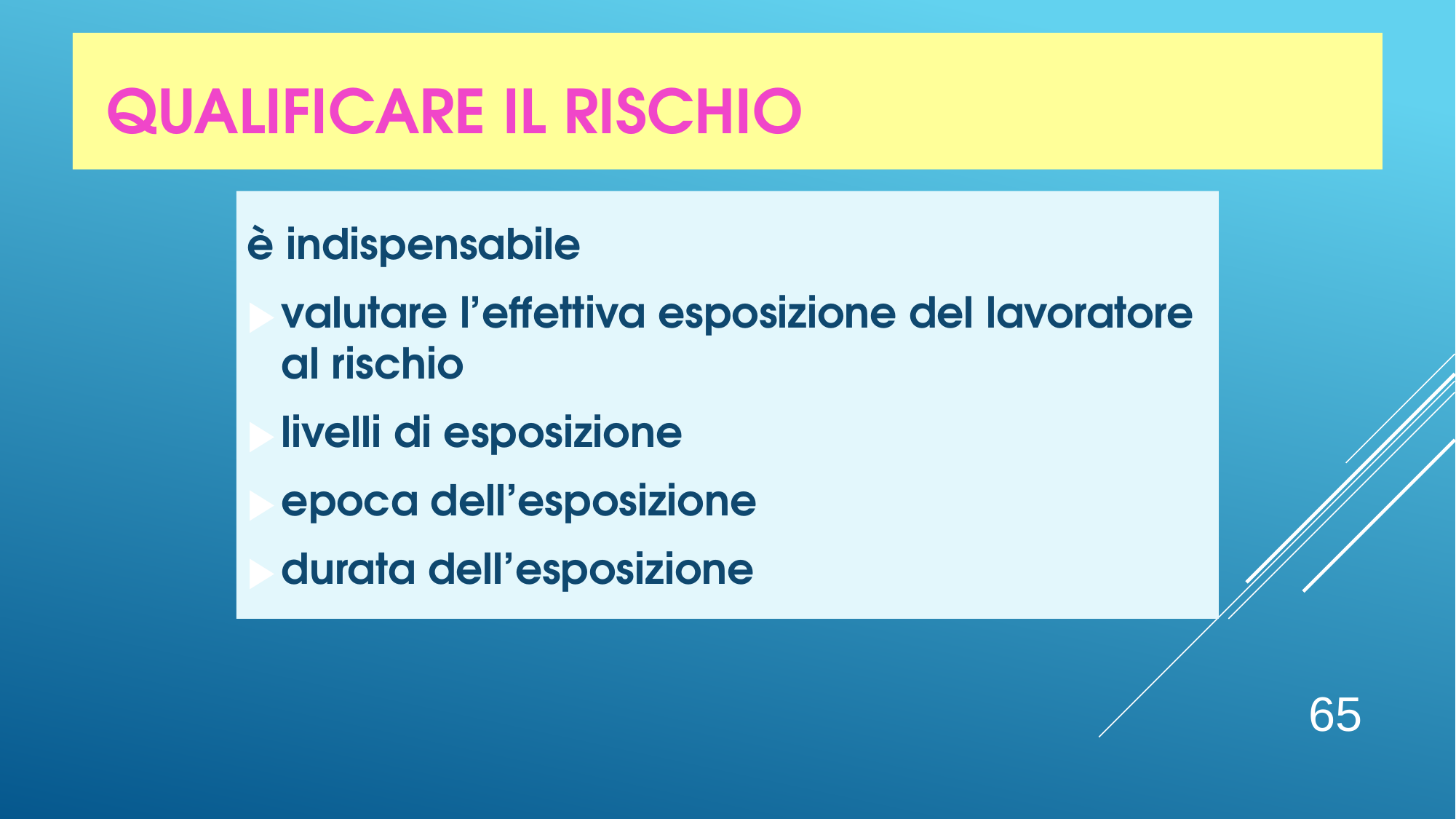

# QUALIFICARE IL RISCHIO
è indispensabile
valutare l’effettiva esposizione del lavoratore al rischio
livelli di esposizione
epoca dell’esposizione
durata dell’esposizione
65